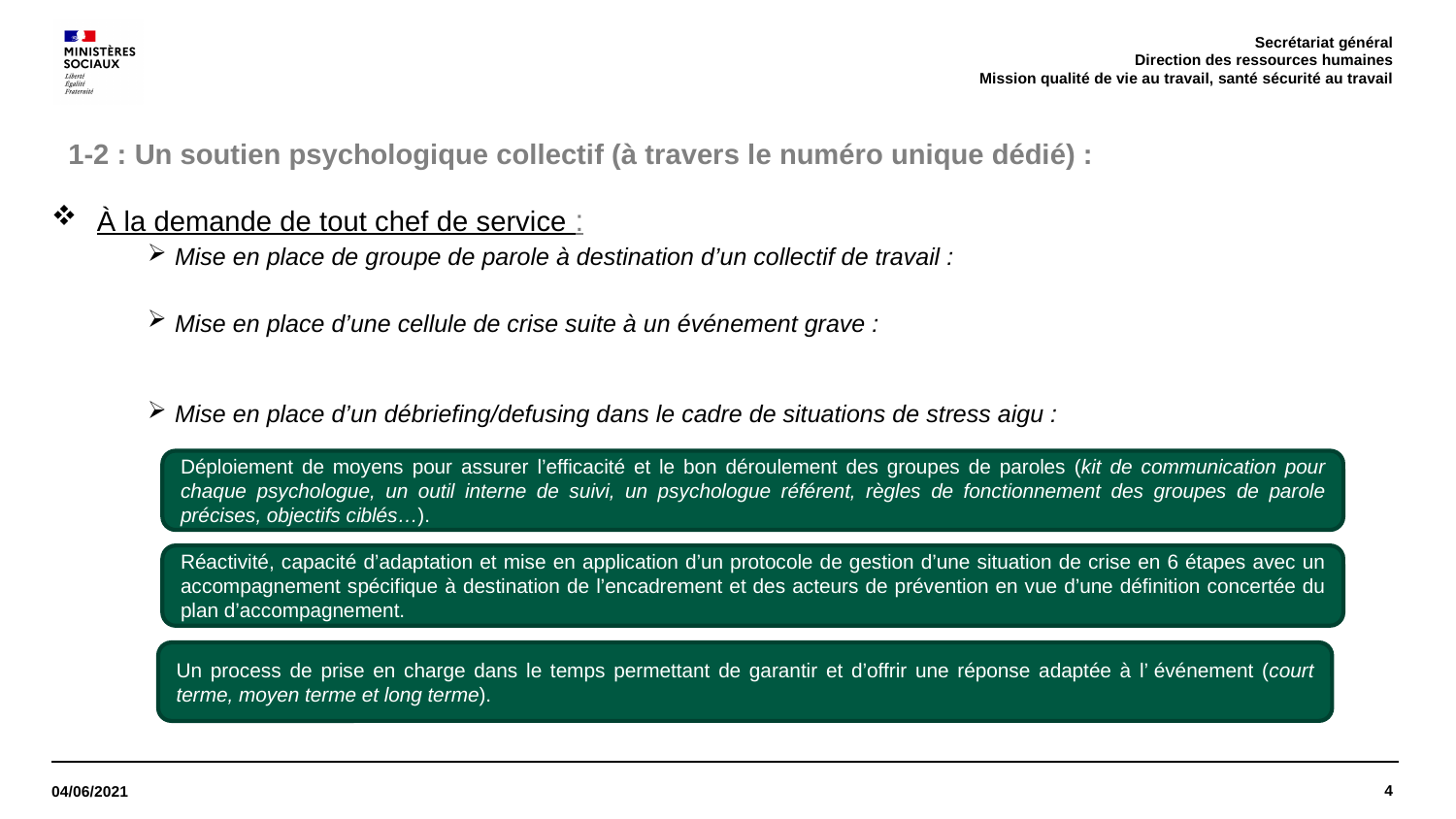

Secrétariat général
Direction des ressources humaines
Mission qualité de vie au travail, santé sécurité au travail
# 1-2 : Un soutien psychologique collectif (à travers le numéro unique dédié) :
À la demande de tout chef de service :

Mise en place de groupe de parole à destination d’un collectif de travail :

Mise en place d’une cellule de crise suite à un événement grave :

Mise en place d’un débriefing/defusing dans le cadre de situations de stress aigu :

Déploiement de moyens pour assurer l’efficacité et le bon déroulement des groupes de paroles (kit de communication pour chaque psychologue, un outil interne de suivi, un psychologue référent, règles de fonctionnement des groupes de parole précises, objectifs ciblés…).
Réactivité, capacité d’adaptation et mise en application d’un protocole de gestion d’une situation de crise en 6 étapes avec un accompagnement spécifique à destination de l’encadrement et des acteurs de prévention en vue d’une définition concertée du plan d’accompagnement.
Un process de prise en charge dans le temps permettant de garantir et d’offrir une réponse adaptée à l’ événement (court terme, moyen terme et long terme).
4
04/06/2021